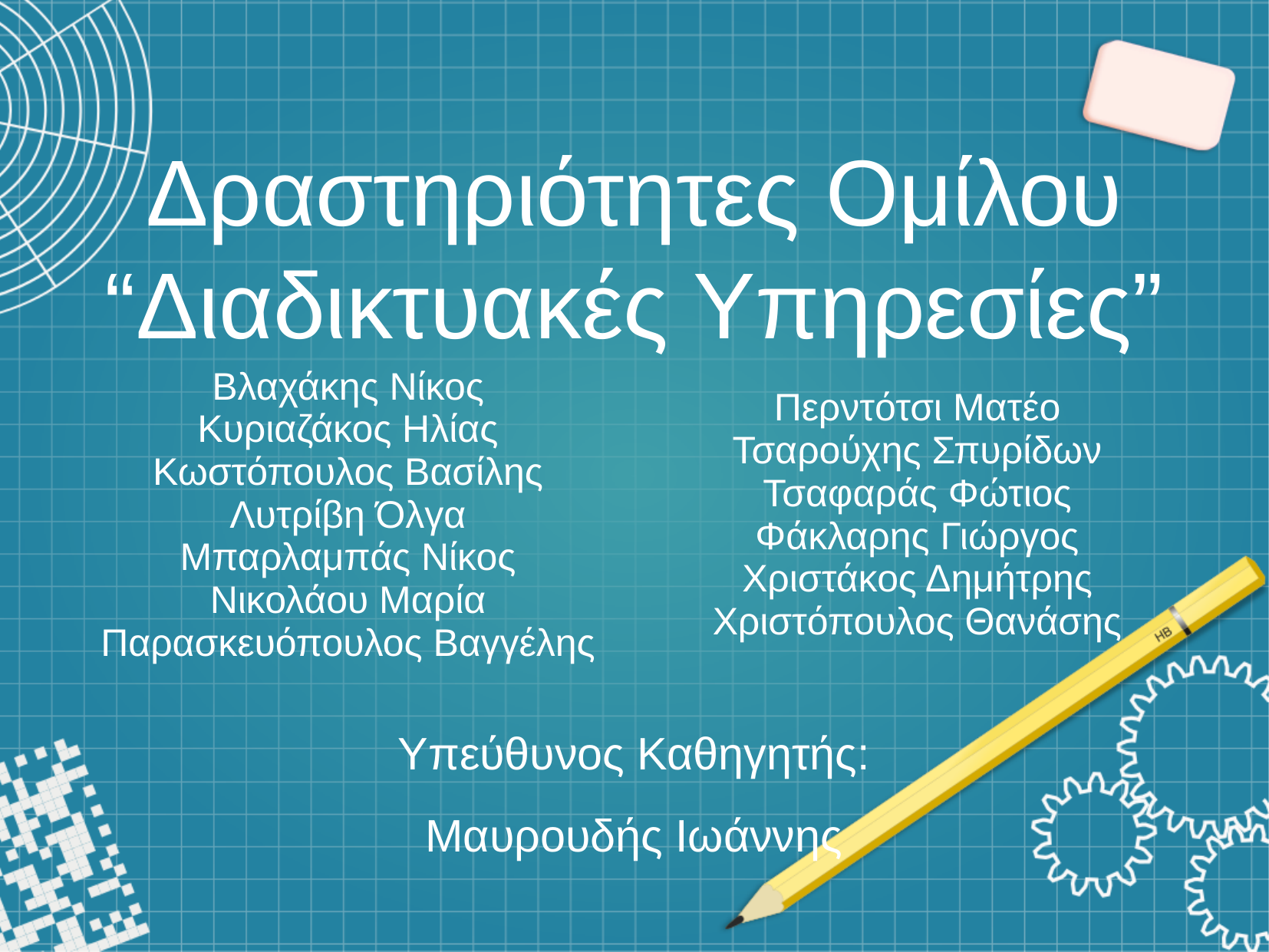

Δραστηριότητες Ομίλου “Διαδικτυακές Υπηρεσίες”

Υπεύθυνος Καθηγητής:
Μαυρουδής Ιωάννης
| Βλαχάκης Νίκος Κυριαζάκος Ηλίας Κωστόπουλος Βασίλης Λυτρίβη Όλγα Μπαρλαμπάς Νίκος Νικολάου Μαρία Παρασκευόπουλος Βαγγέλης | Περντότσι Ματέο Τσαρούχης Σπυρίδων Τσαφαράς Φώτιος Φάκλαρης Γιώργος Χριστάκος Δημήτρης Χριστόπουλος Θανάσης |
| --- | --- |